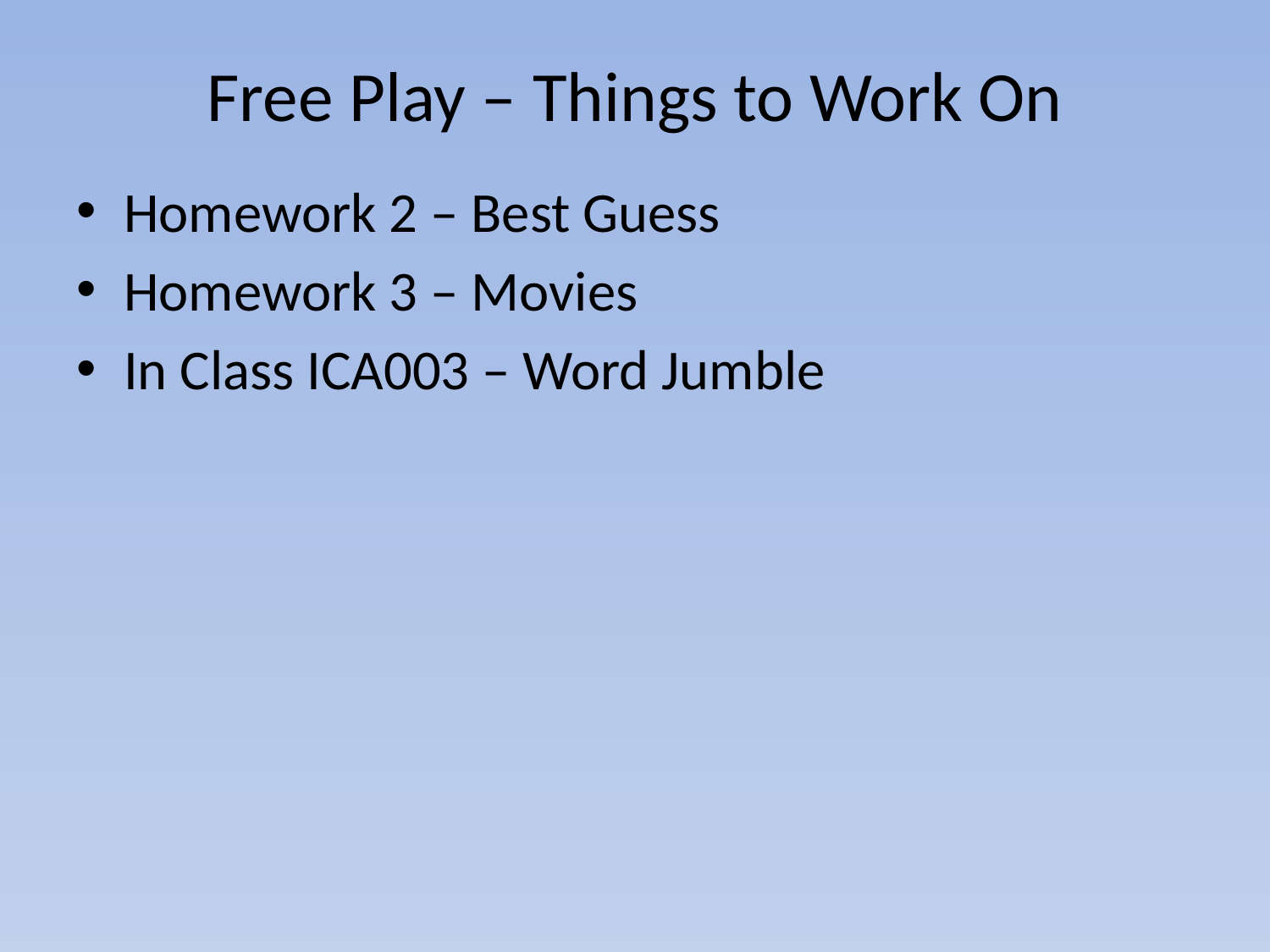

# Free Play – Things to Work On
Homework 2 – Best Guess
Homework 3 – Movies
In Class ICA003 – Word Jumble